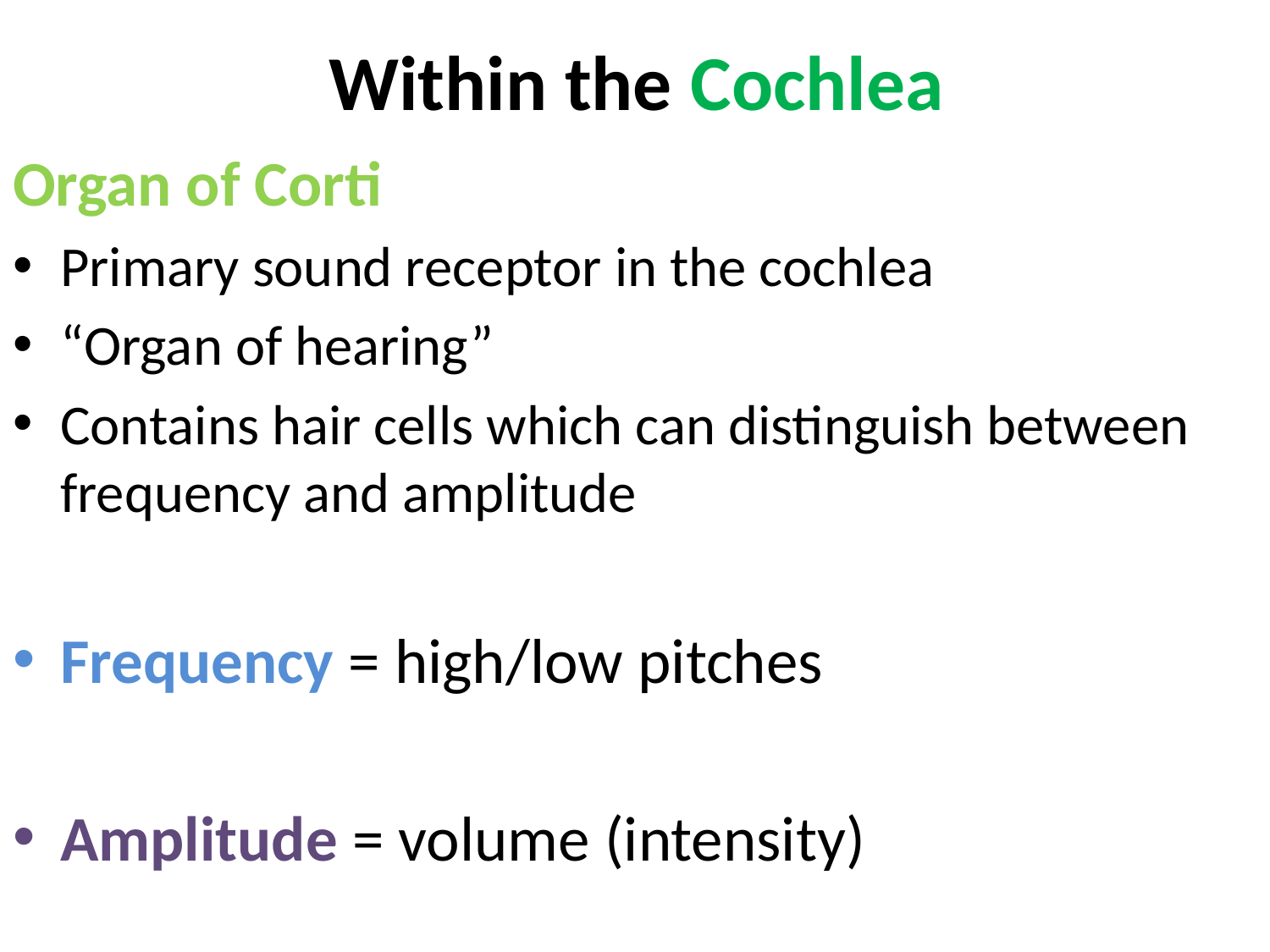

# Within the Cochlea
Organ of Corti
Primary sound receptor in the cochlea
“Organ of hearing”
Contains hair cells which can distinguish between frequency and amplitude

Frequency = high/low pitches

Amplitude = volume (intensity)